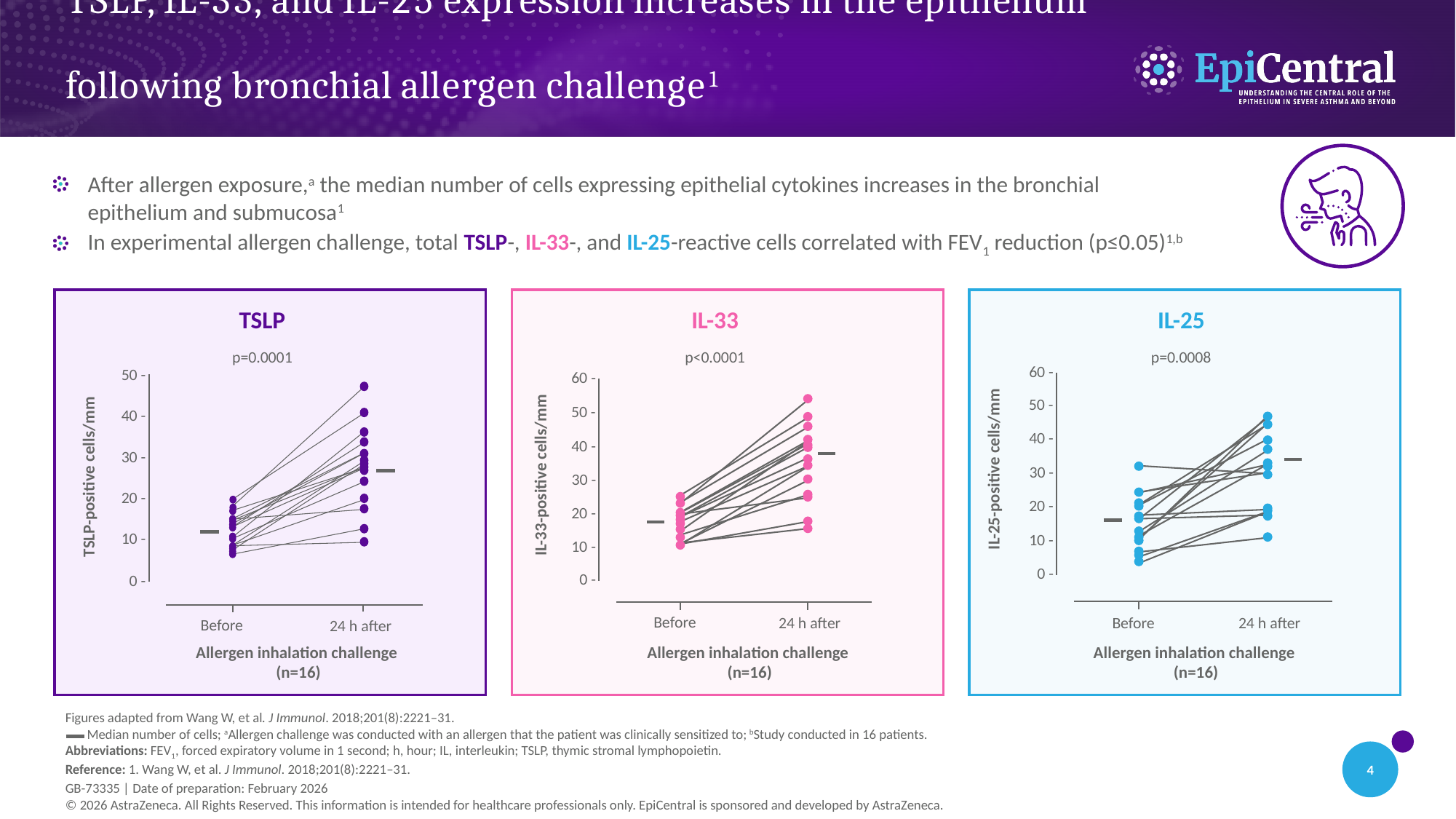

# TSLP, IL-33, and IL-25 expression increases in the epithelium following bronchial allergen challenge1

After allergen exposure,a the median number of cells expressing epithelial cytokines increases in the bronchial epithelium and submucosa1
In experimental allergen challenge, total TSLP-, IL-33-, and IL-25-reactive cells correlated with FEV1 reduction (p≤0.05)1,b

TSLP
IL-33
IL-25
p=0.0001
p<0.0001
p=0.0008
  60 -
  50 -
IL-25-positive cells/mm
  60 -
TSLP-positive cells/mm
IL-33-positive cells/mm

  50 -
  50 -
  40 -

  40 -

  40 -

  30 -

  30 -
  30 -

20 -

  20 -

  20 -

  10 -
  10 -

  10 -

  0 -
  0 -
  0 -
  Before
  Before
 24 h after
 24 h after
  Before
  24 h after
Allergen inhalation challenge
(n=16)
Allergen inhalation challenge
(n=16)
Allergen inhalation challenge
(n=16)
Figures adapted from Wang W, et al. J Immunol. 2018;201(8):2221–31.
       Median number of cells; aAllergen challenge was conducted with an allergen that the patient was clinically sensitized to; bStudy conducted in 16 patients.
Abbreviations: FEV1, forced expiratory volume in 1 second; h, hour; IL, interleukin; TSLP, thymic stromal lymphopoietin.
Reference: 1. Wang W, et al. J Immunol. 2018;201(8):2221–31.
4